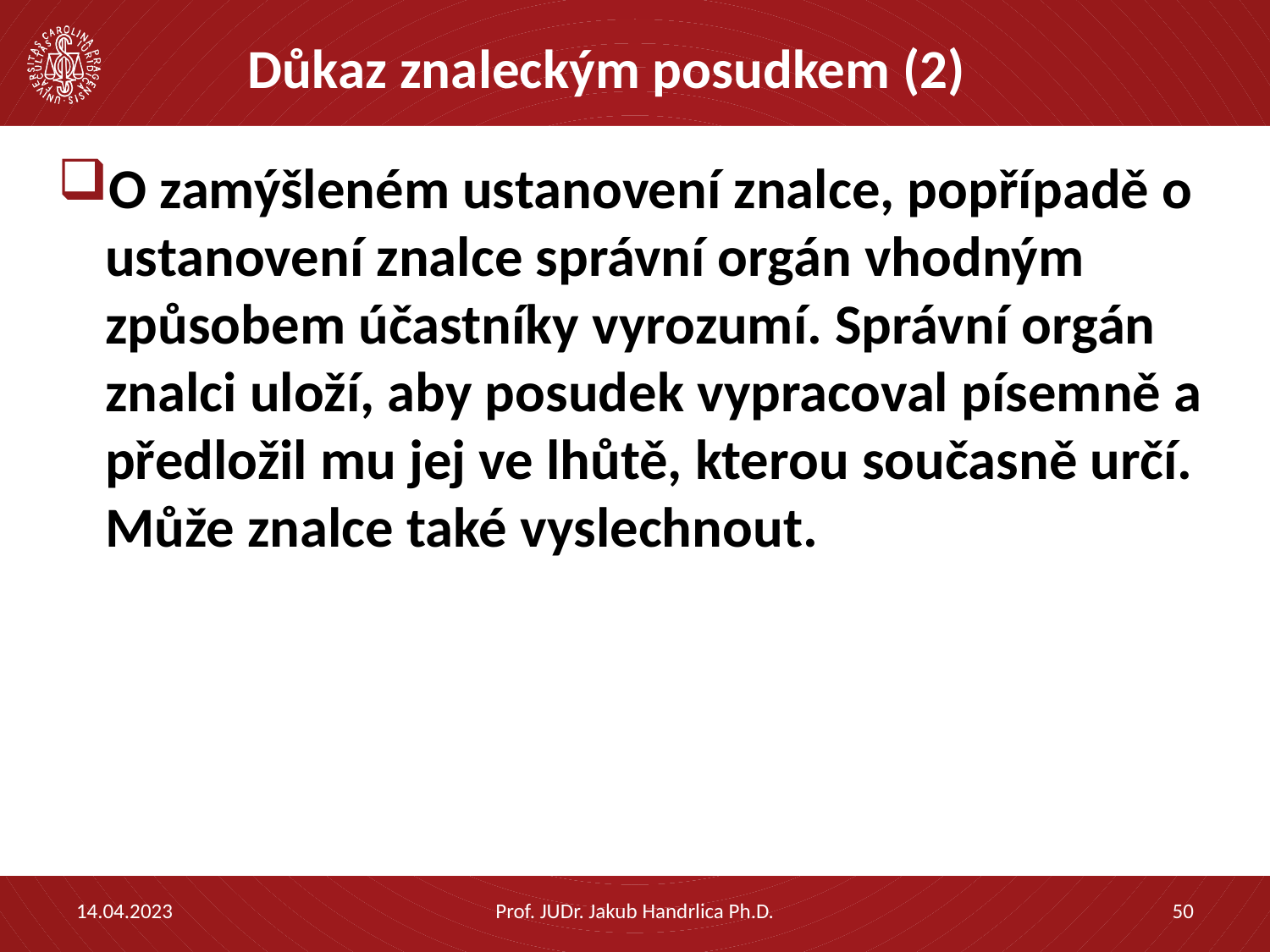

# Důkaz znaleckým posudkem (2)
O zamýšleném ustanovení znalce, popřípadě o ustanovení znalce správní orgán vhodným způsobem účastníky vyrozumí. Správní orgán znalci uloží, aby posudek vypracoval písemně a předložil mu jej ve lhůtě, kterou současně určí. Může znalce také vyslechnout.
14.04.2023
Prof. JUDr. Jakub Handrlica Ph.D.
50